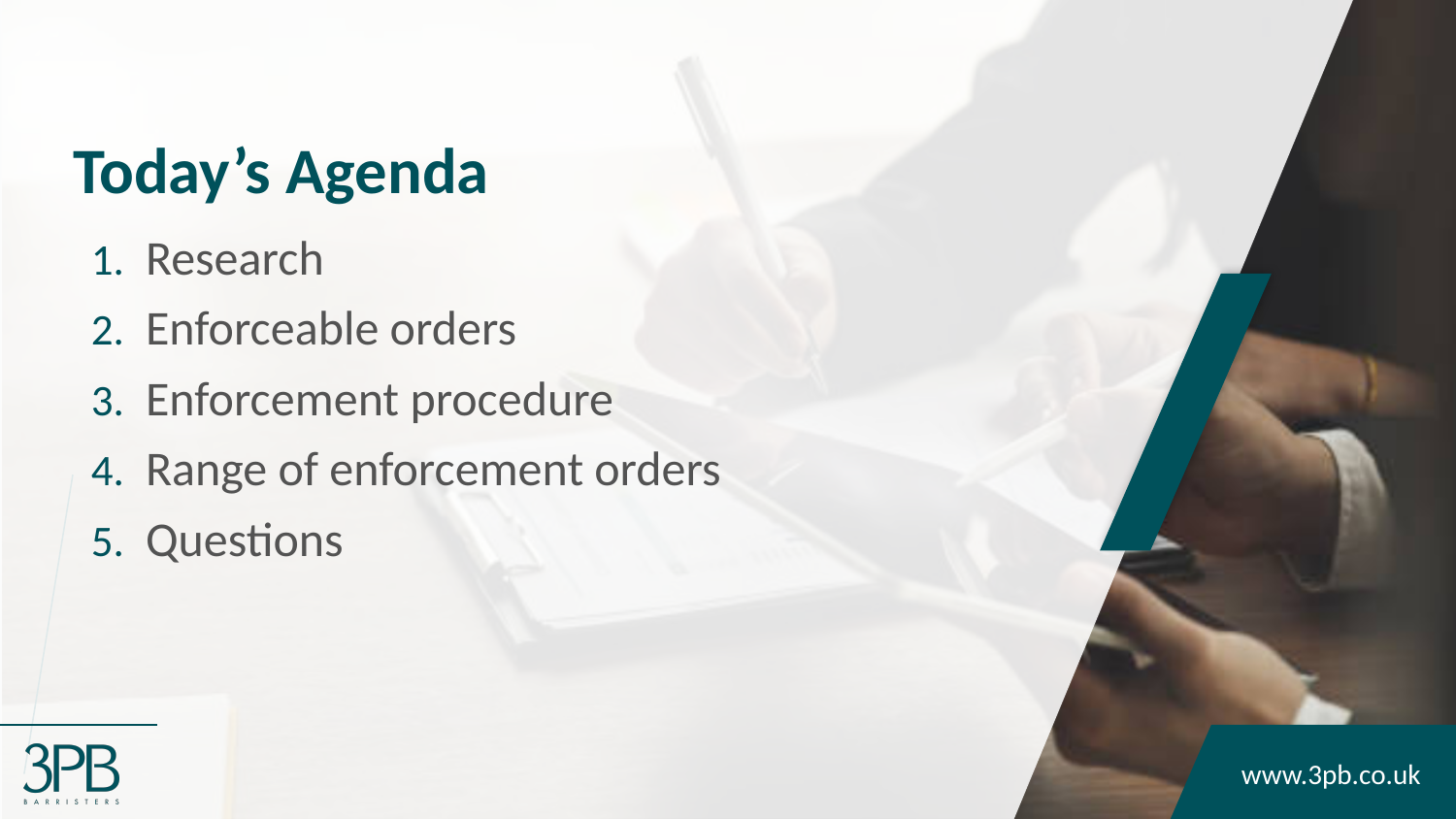

# Today’s Agenda
Research
Enforceable orders
Enforcement procedure
Range of enforcement orders
Questions